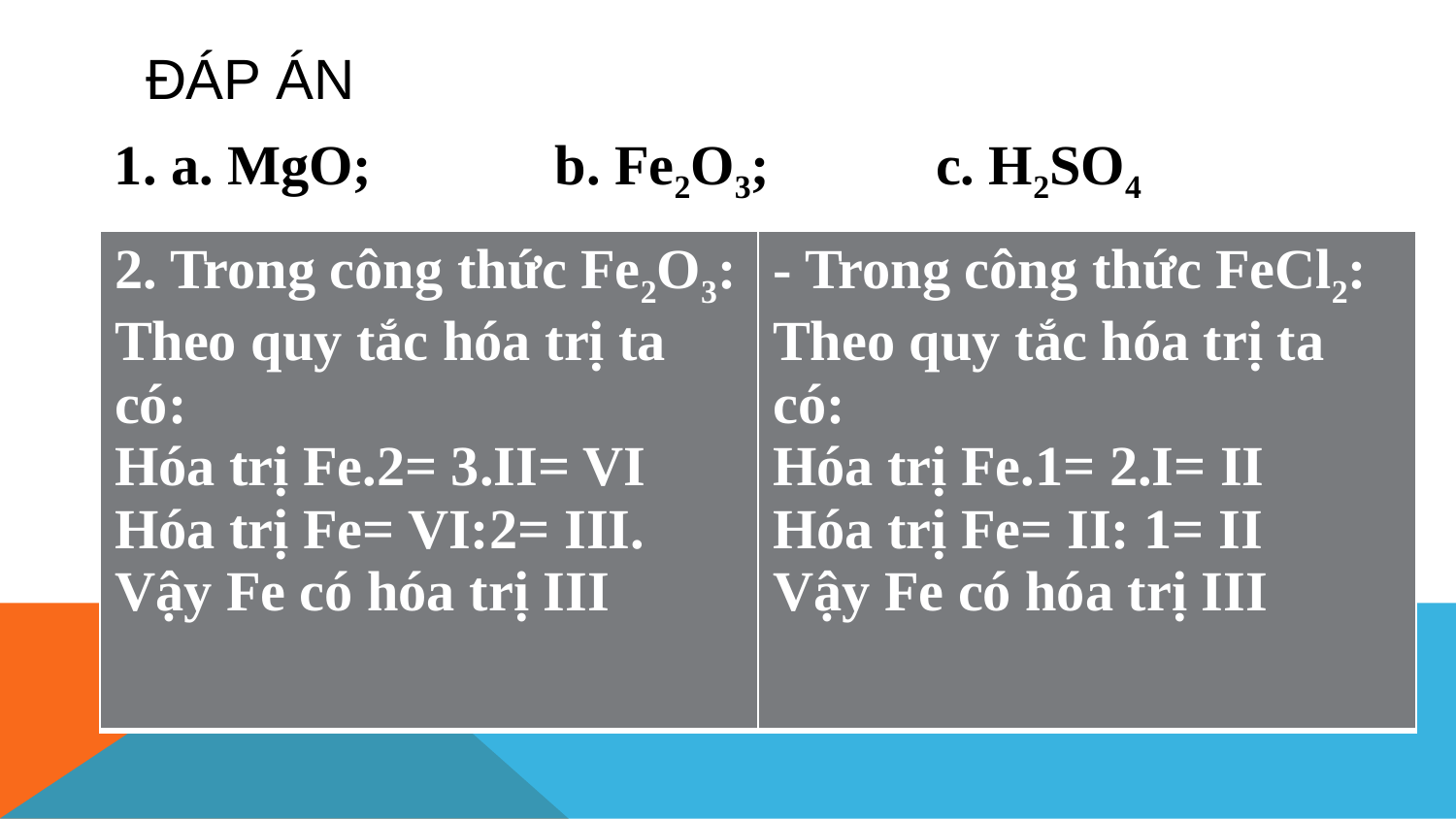

# Đáp án
1. a. MgO;             b. Fe2O3;                  c. H2SO4

| 2. Trong công thức Fe2O3: Theo quy tắc hóa trị ta có: Hóa trị Fe.2= 3.II= VI Hóa trị Fe= VI:2= III. Vậy Fe có hóa trị III | - Trong công thức FeCl2: Theo quy tắc hóa trị ta có: Hóa trị Fe.1= 2.I= II Hóa trị Fe= II: 1= II Vậy Fe có hóa trị III |
| --- | --- |